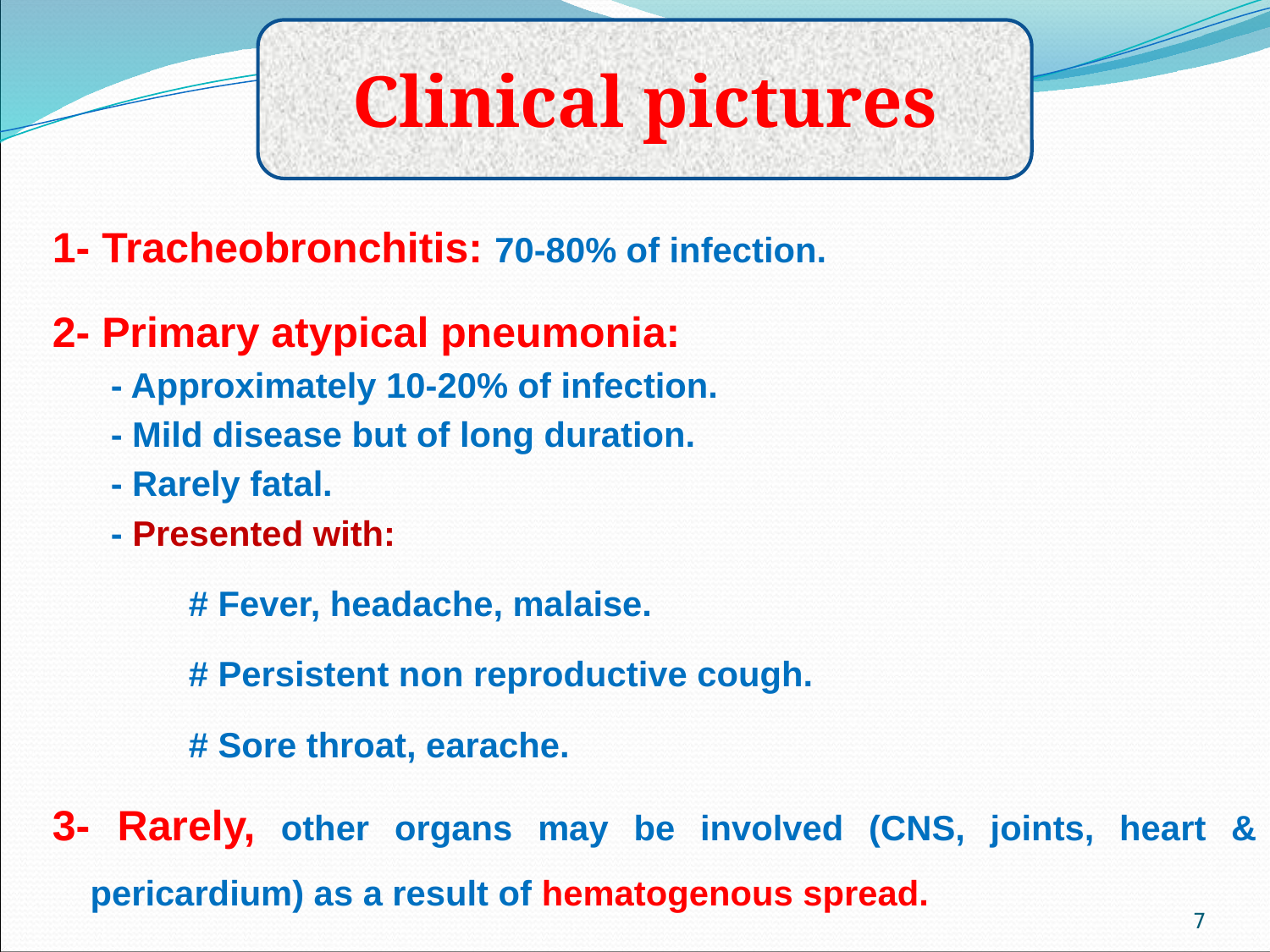

Clinical pictures
1- Tracheobronchitis: 70-80% of infection.
2- Primary atypical pneumonia:
      - Approximately 10-20% of infection.
      - Mild disease but of long duration.
      - Rarely fatal.
      - Presented with:
              # Fever, headache, malaise.
              # Persistent non reproductive cough.
              # Sore throat, earache.
3- Rarely, other organs may be involved (CNS, joints, heart & pericardium) as a result of hematogenous spread.

7